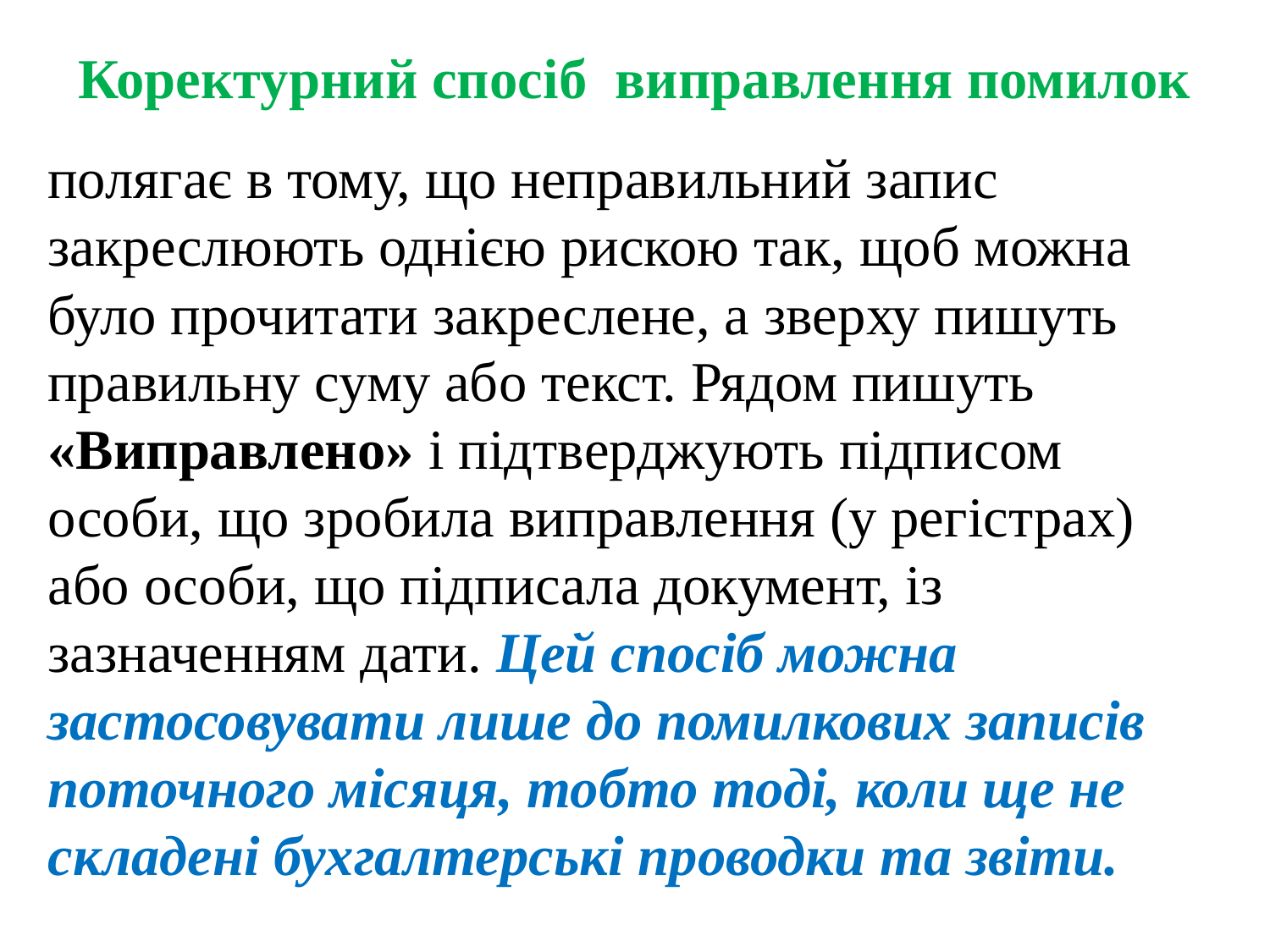

# Коректурний спосіб  виправлення помилок
полягає в тому, що неправильний запис закреслюють однією рискою так, щоб можна було прочитати закреслене, а зверху пишуть правильну суму або текст. Рядом пишуть «Виправлено» і підтверджують підписом особи, що зробила виправлення (у регістрах) або особи, що підписала документ, із зазначенням дати. Цей спосіб можна застосовувати лише до помилкових записів поточного місяця, тобто тоді, коли ще не складені бухгалтерські проводки та звіти.